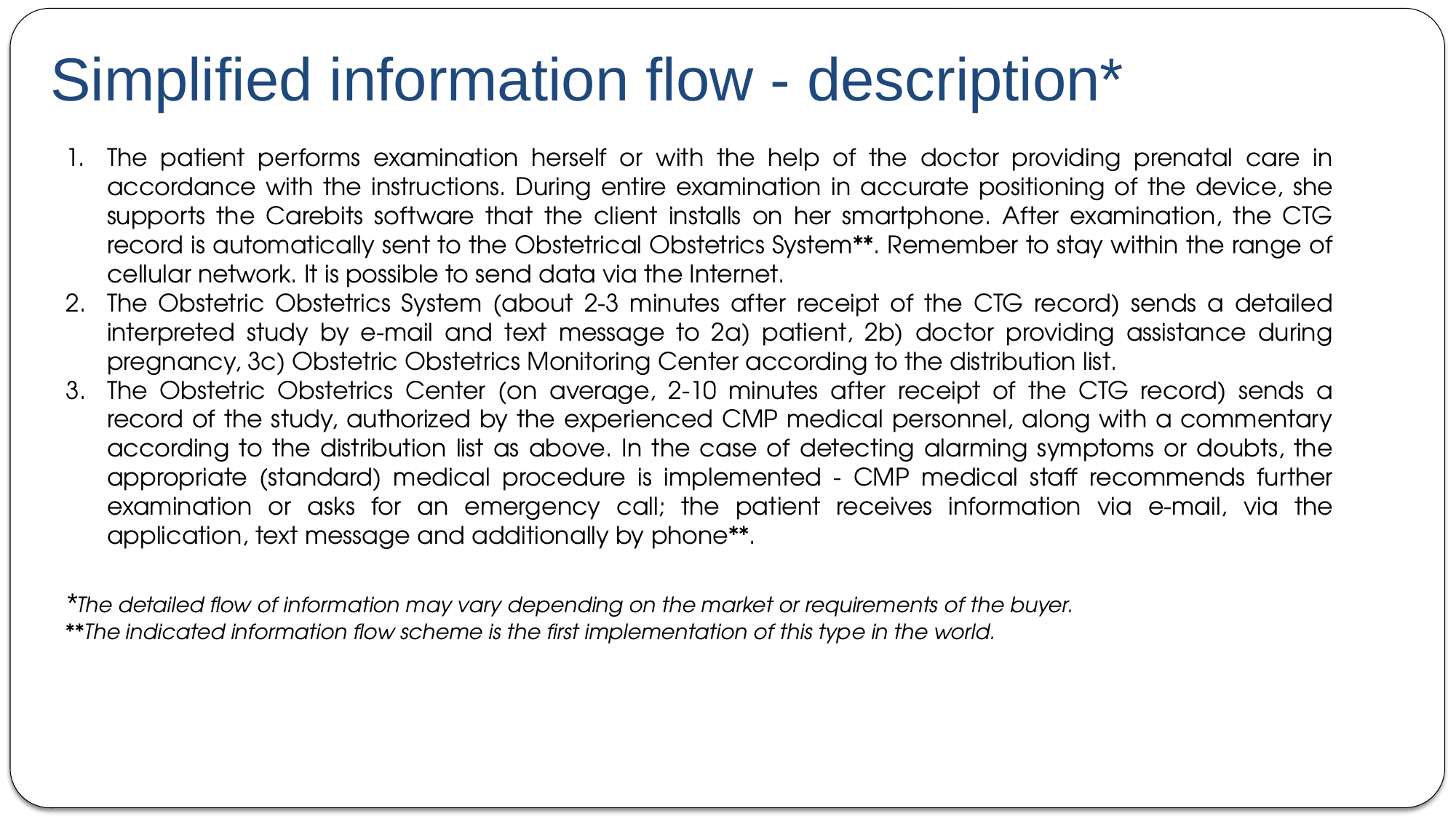

# Simplified information flow - description*
The patient performs examination herself or with the help of the doctor providing prenatal care in accordance with the instructions. During entire examination in accurate positioning of the device, she supports the Carebits software that the client installs on her smartphone. After examination, the CTG record is automatically sent to the Obstetrical Obstetrics System**. Remember to stay within the range of cellular network. It is possible to send data via the Internet.
The Obstetric Obstetrics System (about 2-3 minutes after receipt of the CTG record) sends a detailed interpreted study by e-mail and text message to 2a) patient, 2b) doctor providing assistance during pregnancy, 3c) Obstetric Obstetrics Monitoring Center according to the distribution list.
The Obstetric Obstetrics Center (on average, 2-10 minutes after receipt of the CTG record) sends a record of the study, authorized by the experienced CMP medical personnel, along with a commentary according to the distribution list as above. In the case of detecting alarming symptoms or doubts, the appropriate (standard) medical procedure is implemented - CMP medical staff recommends further examination or asks for an emergency call; the patient receives information via e-mail, via the application, text message and additionally by phone**.

*The detailed flow of information may vary depending on the market or requirements of the buyer.
**The indicated information flow scheme is the first implementation of this type in the world.